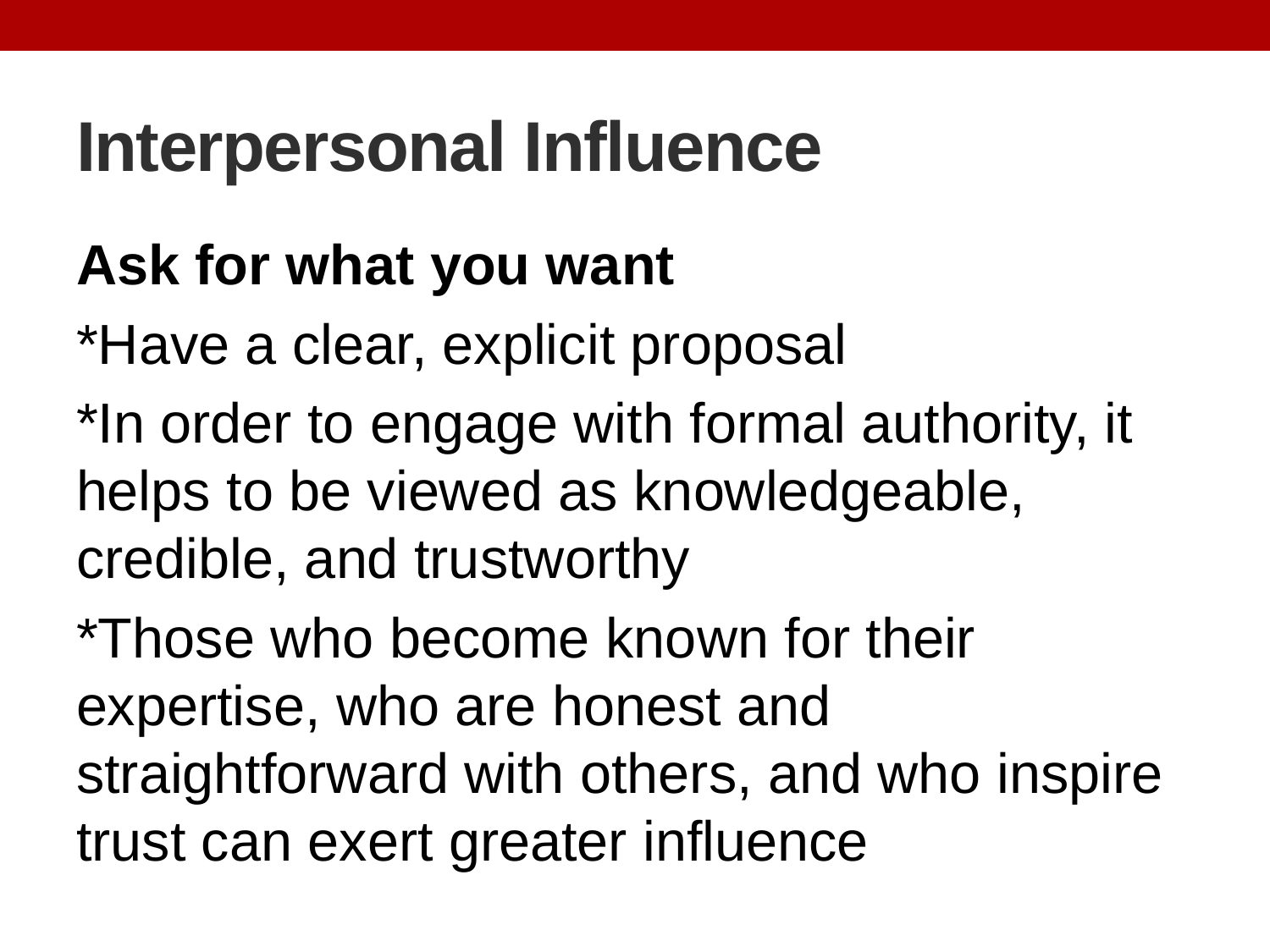

# Interpersonal Influence
Ask for what you want
*Have a clear, explicit proposal
*In order to engage with formal authority, it helps to be viewed as knowledgeable, credible, and trustworthy
*Those who become known for their expertise, who are honest and straightforward with others, and who inspire trust can exert greater influence